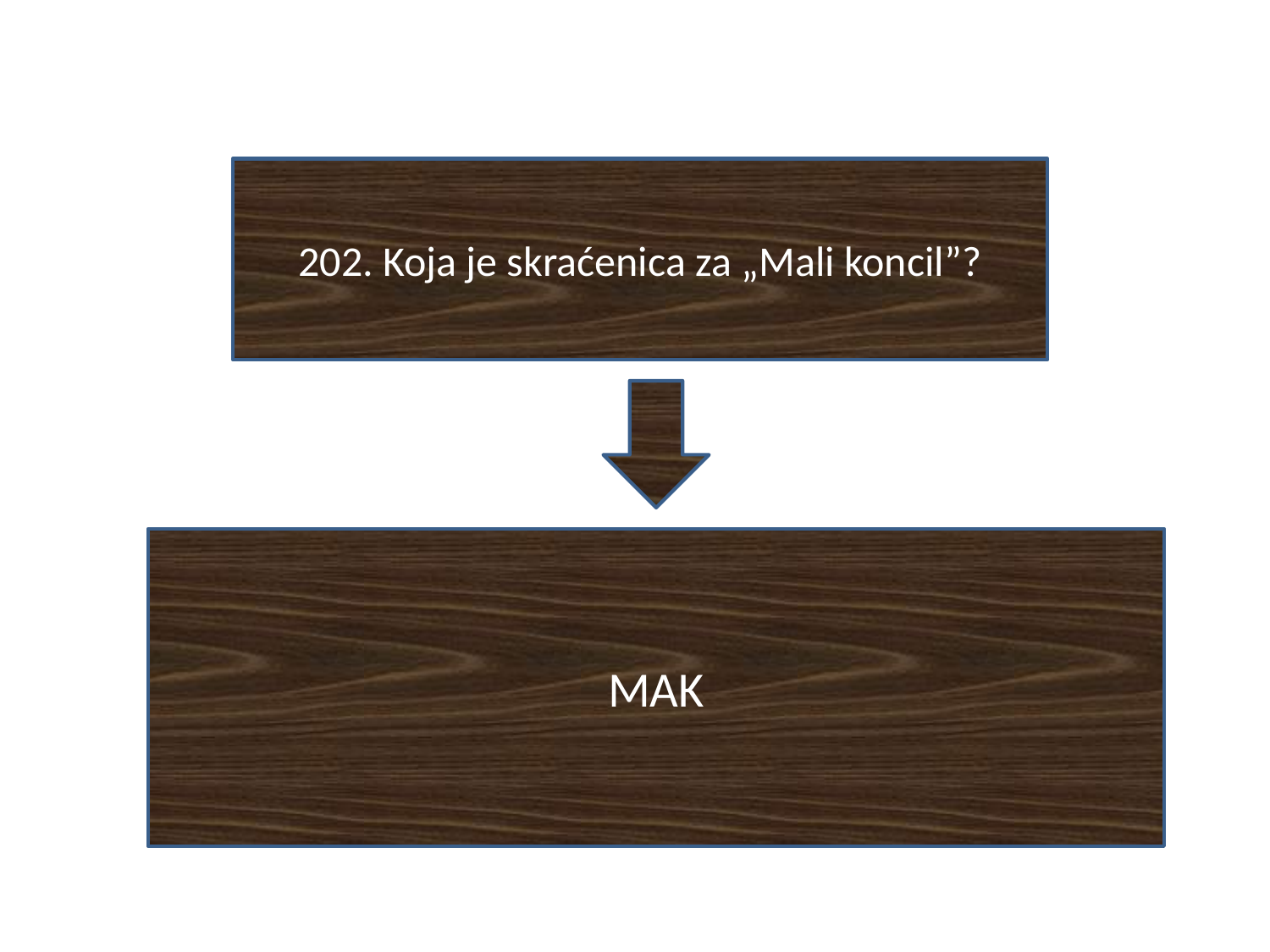

#
202. Koja je skraćenica za „Mali koncil”?

MAK